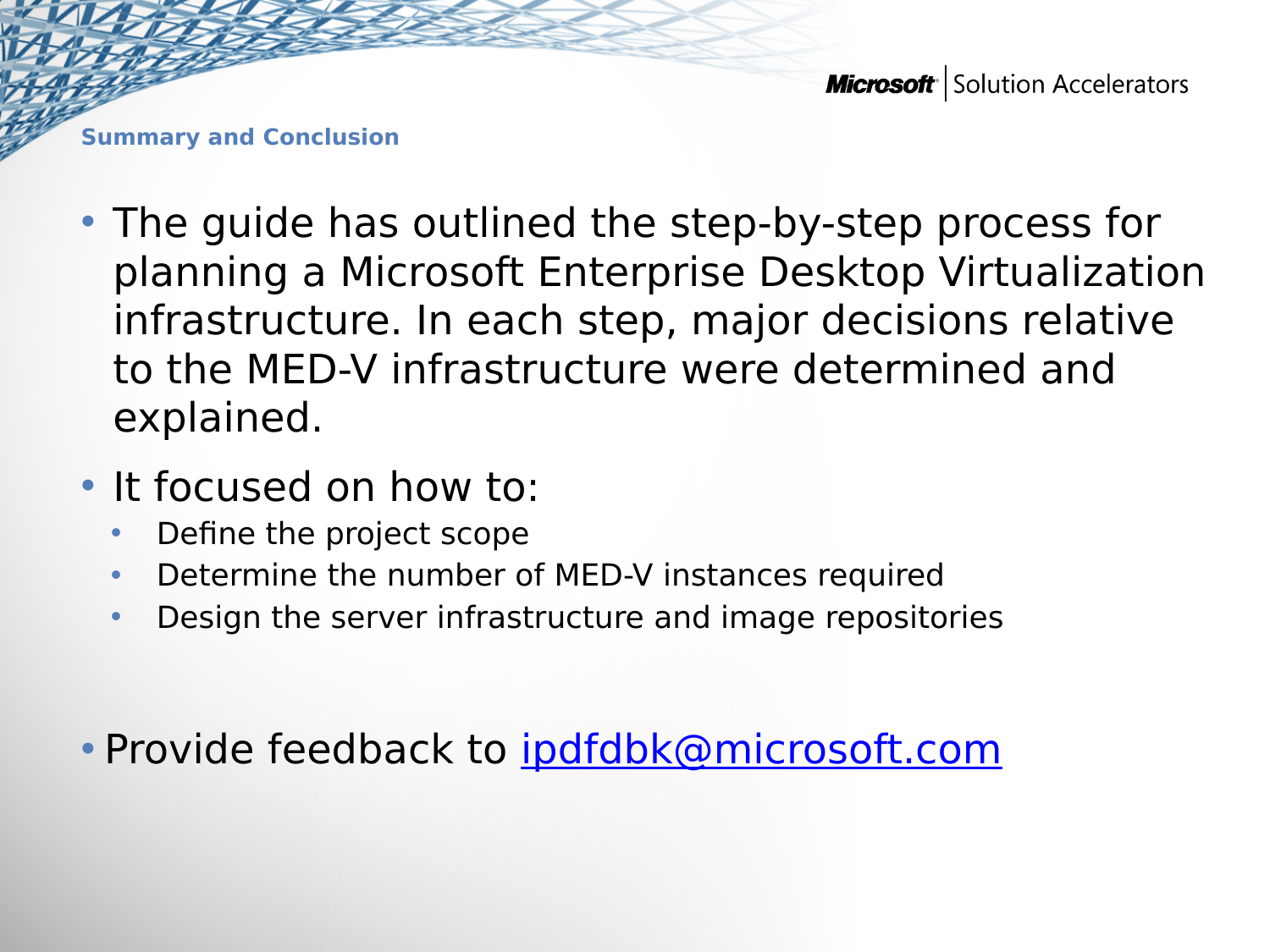

# Summary and Conclusion
The guide has outlined the step-by-step process for planning a Microsoft Enterprise Desktop Virtualization infrastructure. In each step, major decisions relative to the MED-V infrastructure were determined and explained.
It focused on how to:
Define the project scope
Determine the number of MED-V instances required
Design the server infrastructure and image repositories

Provide feedback to ipdfdbk@microsoft.com